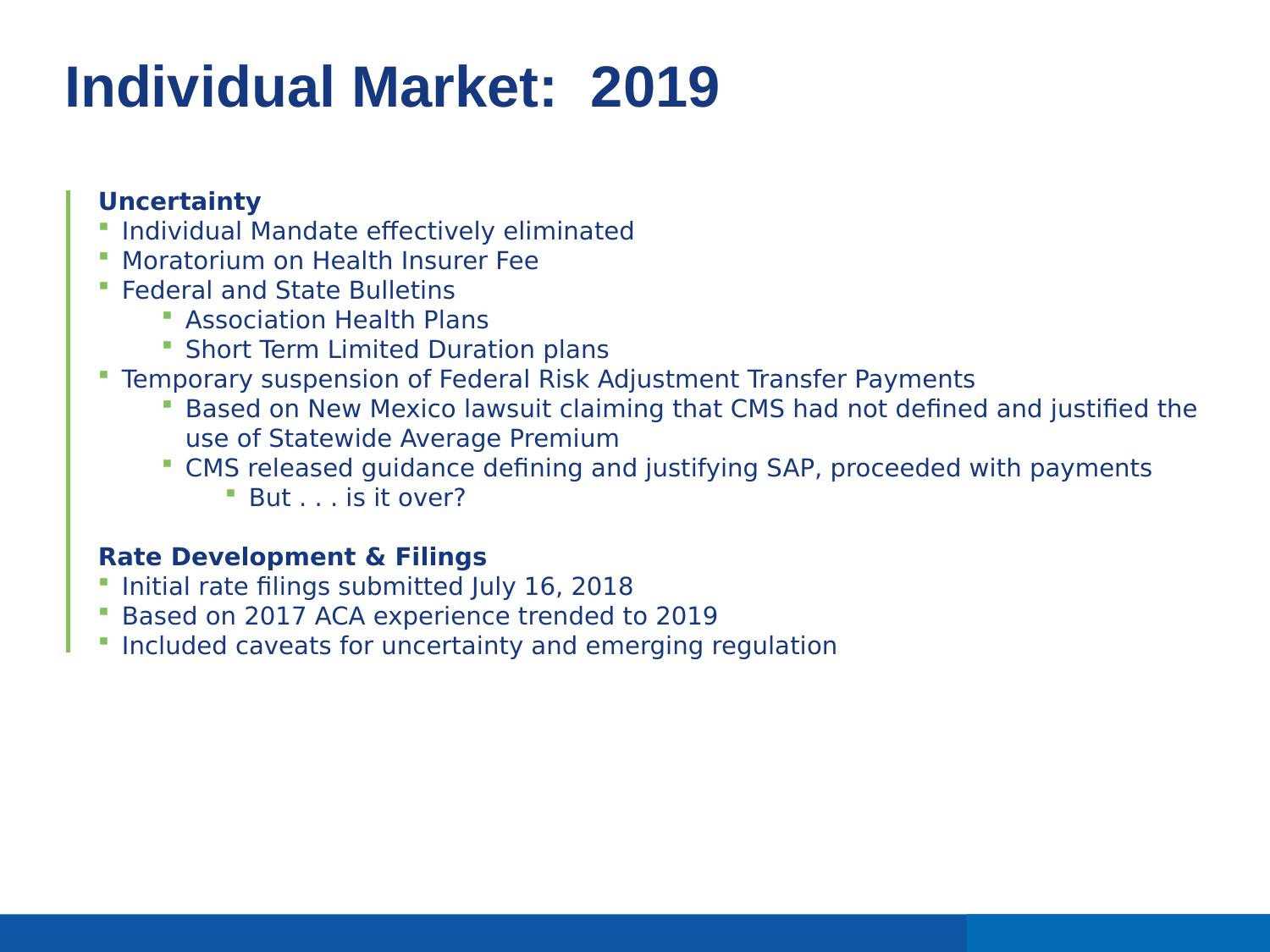

# Individual Market:  2019
Uncertainty
Individual Mandate effectively eliminated
Moratorium on Health Insurer Fee
Federal and State Bulletins
Association Health Plans
Short Term Limited Duration plans
Temporary suspension of Federal Risk Adjustment Transfer Payments
Based on New Mexico lawsuit claiming that CMS had not defined and justified the use of Statewide Average Premium
CMS released guidance defining and justifying SAP, proceeded with payments
But . . . is it over?

Rate Development & Filings
Initial rate filings submitted July 16, 2018
Based on 2017 ACA experience trended to 2019
Included caveats for uncertainty and emerging regulation